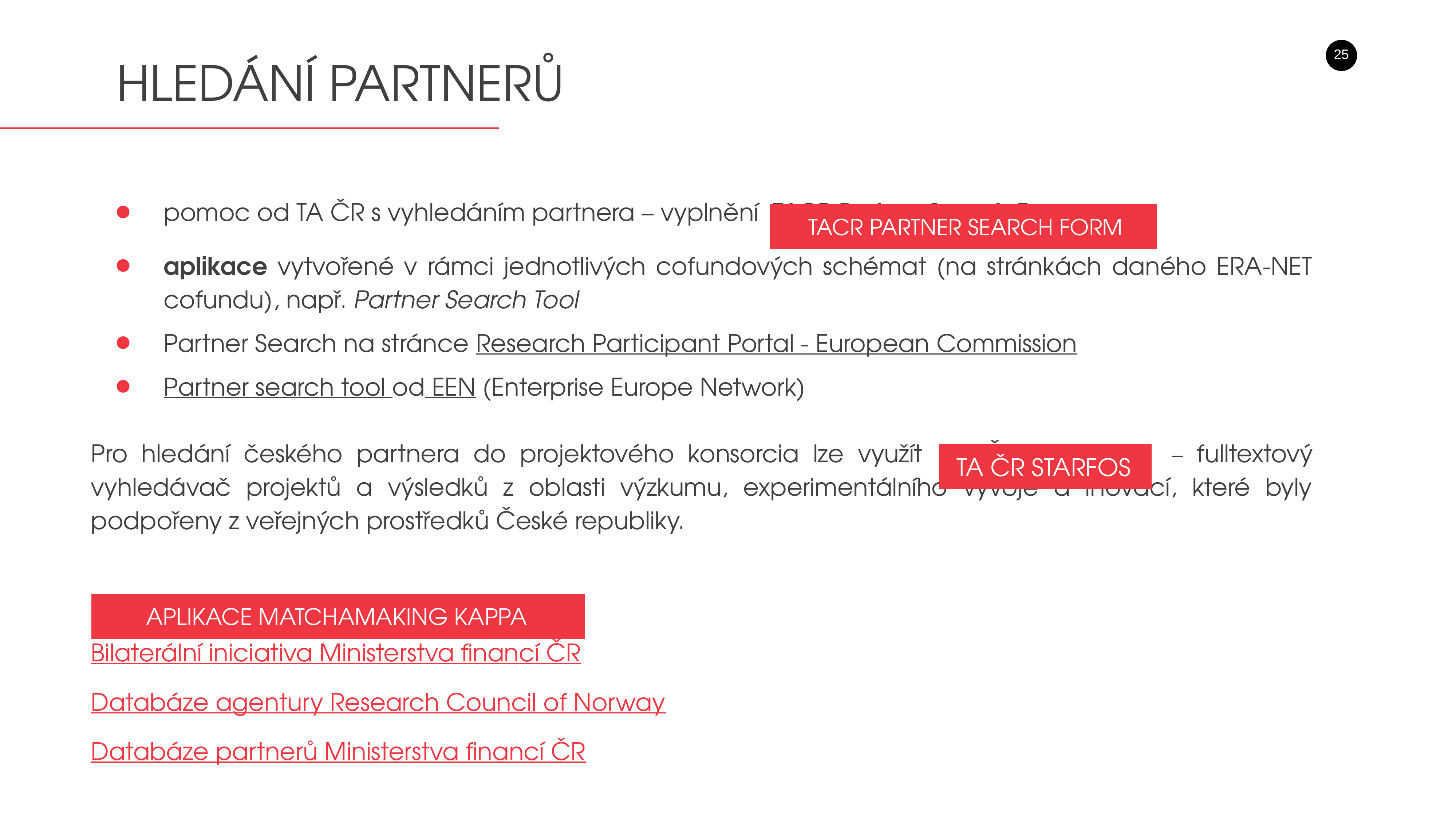

# HLEDÁNÍ PARTNERŮ
pomoc od TA ČR s vyhledáním partnera – vyplnění  TACR Partner Search Form
aplikace vytvořené v rámci jednotlivých cofundových schémat (na stránkách daného ERA-NET cofundu), např. Partner Search Tool
Partner Search na stránce Research Participant Portal - European Commission
Partner search tool od EEN (Enterprise Europe Network)

Pro hledání českého partnera do projektového konsorcia lze využít  TA ČR Starfos     – fulltextový vyhledávač projektů a výsledků z oblasti výzkumu, experimentálního vývoje a inovací, které byly podpořeny z veřejných prostředků České republiky.

Bilaterální iniciativa Ministerstva financí ČR
Databáze agentury Research Council of Norway
Databáze partnerů Ministerstva financí ČR

TACR PARTNER SEARCH FORM

TA ČR STARFOS

APLIKACE MATCHAMAKING KAPPA